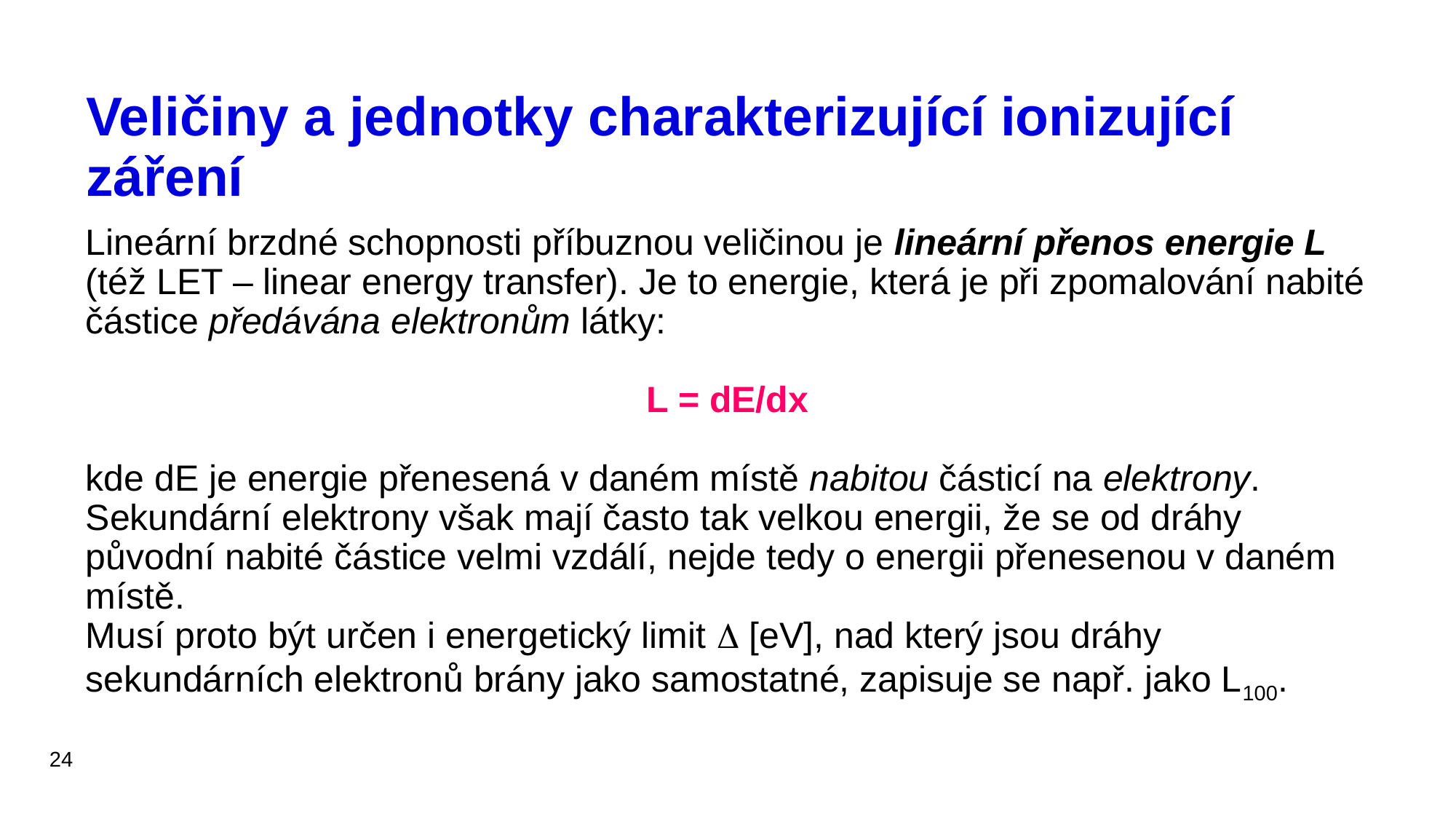

# Veličiny a jednotky charakterizující ionizující záření
Lineární brzdné schopnosti příbuznou veličinou je lineární přenos energie L (též LET – linear energy transfer). Je to energie, která je při zpomalování nabité částice předávána elektronům látky:

L = dE/dx

kde dE je energie přenesená v daném místě nabitou částicí na elektrony. Sekundární elektrony však mají často tak velkou energii, že se od dráhy původní nabité částice velmi vzdálí, nejde tedy o energii přenesenou v daném místě.
Musí proto být určen i energetický limit Δ [eV], nad který jsou dráhy sekundárních elektronů brány jako samostatné, zapisuje se např. jako L100.
24